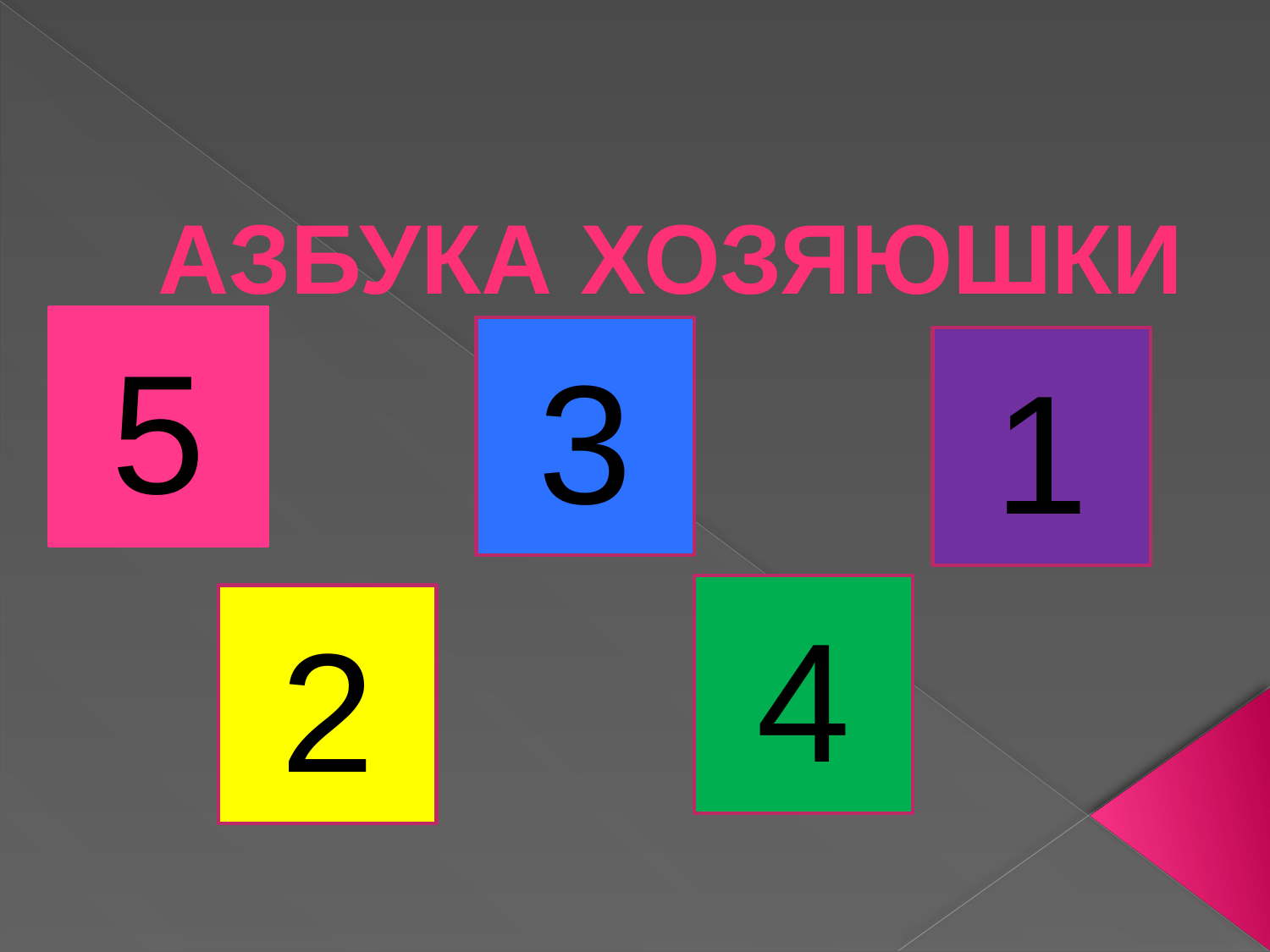

# Азбука хозяюшки
5
3
1
4
2